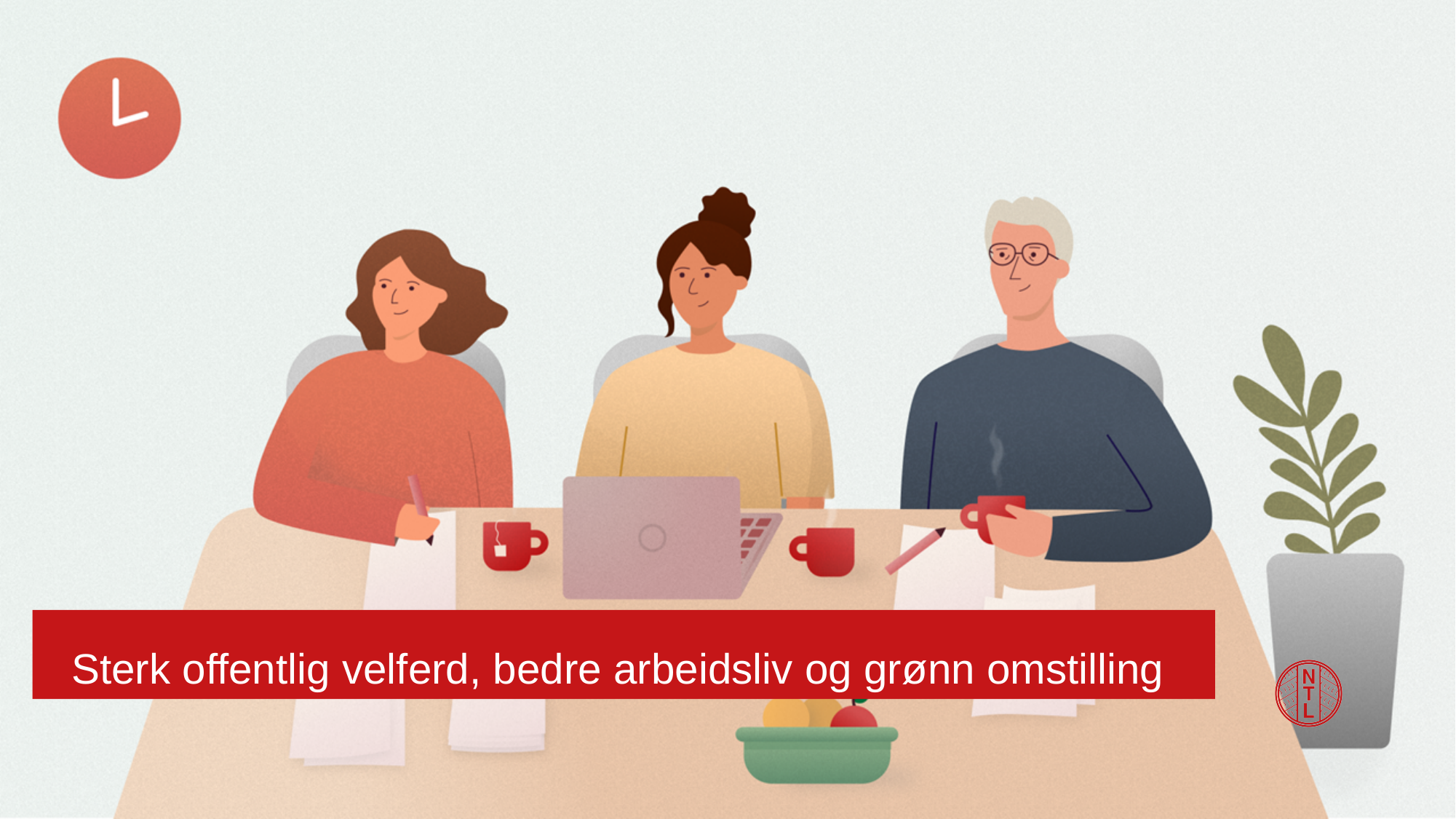

# Sterk offentlig velferd, bedre arbeidsliv og grønn omstilling